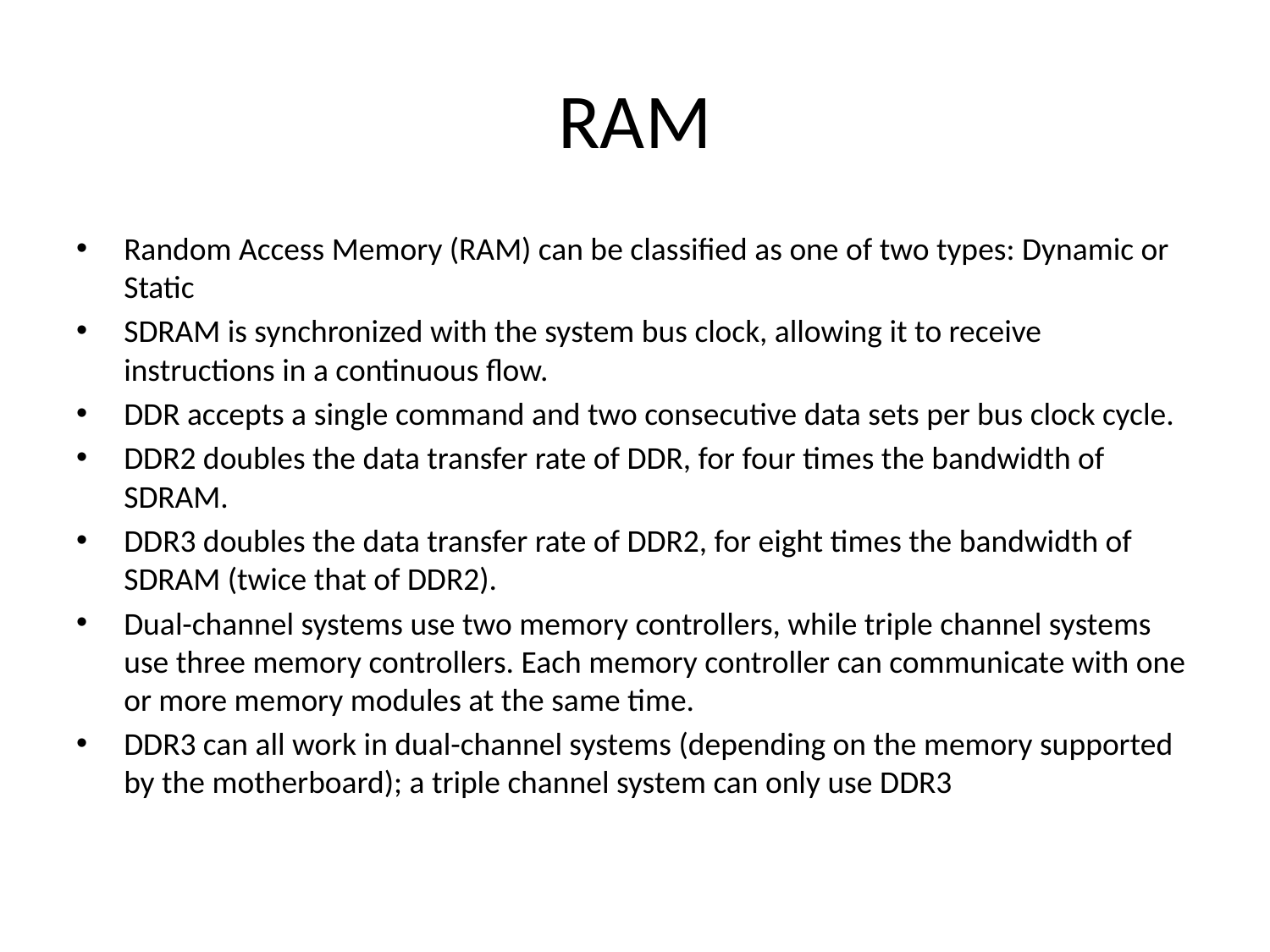

# RAM
Random Access Memory (RAM) can be classified as one of two types: Dynamic or Static
SDRAM is synchronized with the system bus clock, allowing it to receive instructions in a continuous flow.
DDR accepts a single command and two consecutive data sets per bus clock cycle.
DDR2 doubles the data transfer rate of DDR, for four times the bandwidth of SDRAM.
DDR3 doubles the data transfer rate of DDR2, for eight times the bandwidth of SDRAM (twice that of DDR2).
Dual-channel systems use two memory controllers, while triple channel systems use three memory controllers. Each memory controller can communicate with one or more memory modules at the same time.
DDR3 can all work in dual-channel systems (depending on the memory supported by the motherboard); a triple channel system can only use DDR3